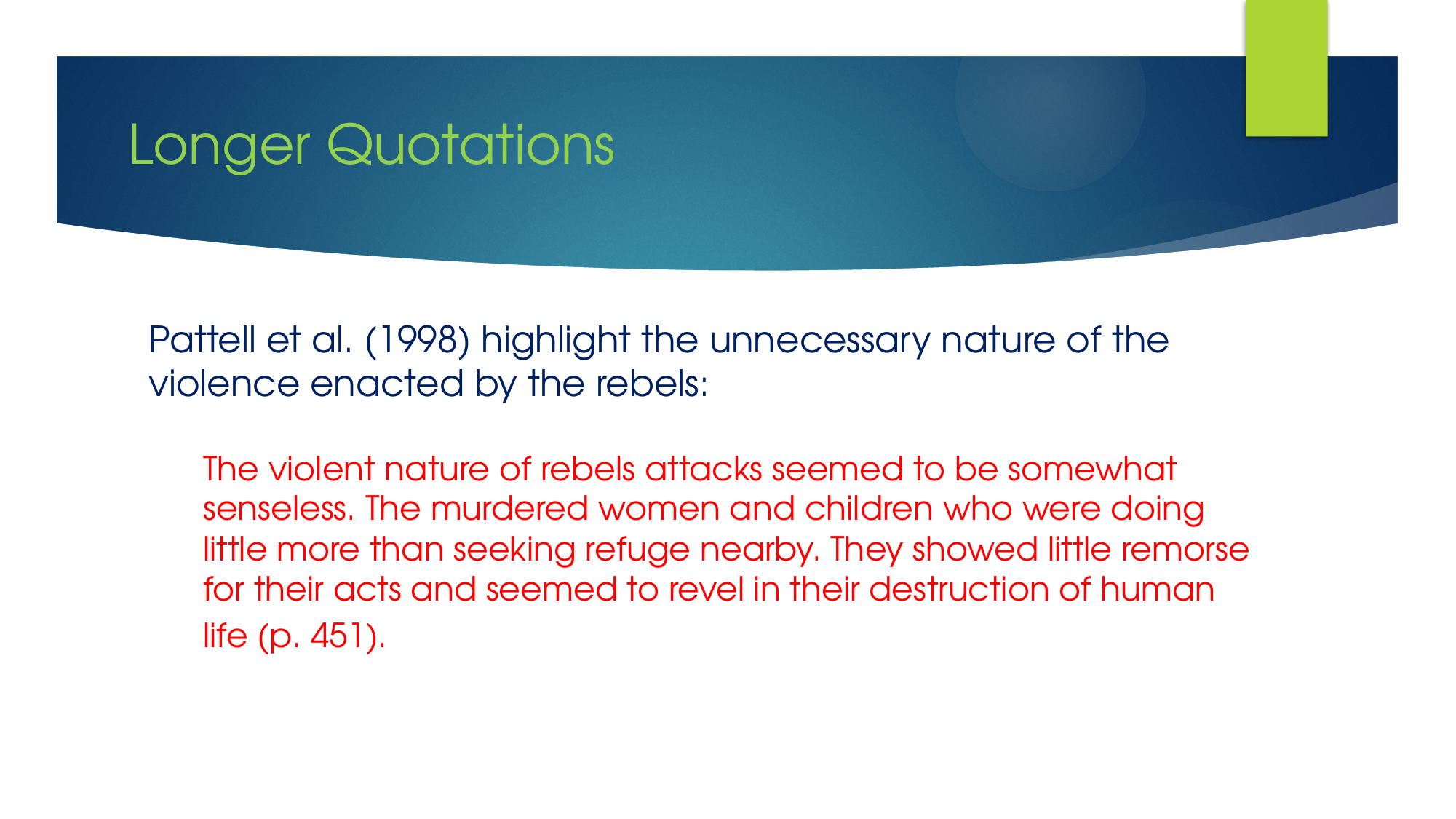

# Longer Quotations
Pattell et al. (1998) highlight the unnecessary nature of the violence enacted by the rebels:

The violent nature of rebels attacks seemed to be somewhat senseless. The murdered women and children who were doing little more than seeking refuge nearby. They showed little remorse for their acts and seemed to revel in their destruction of human
life (p. 451).